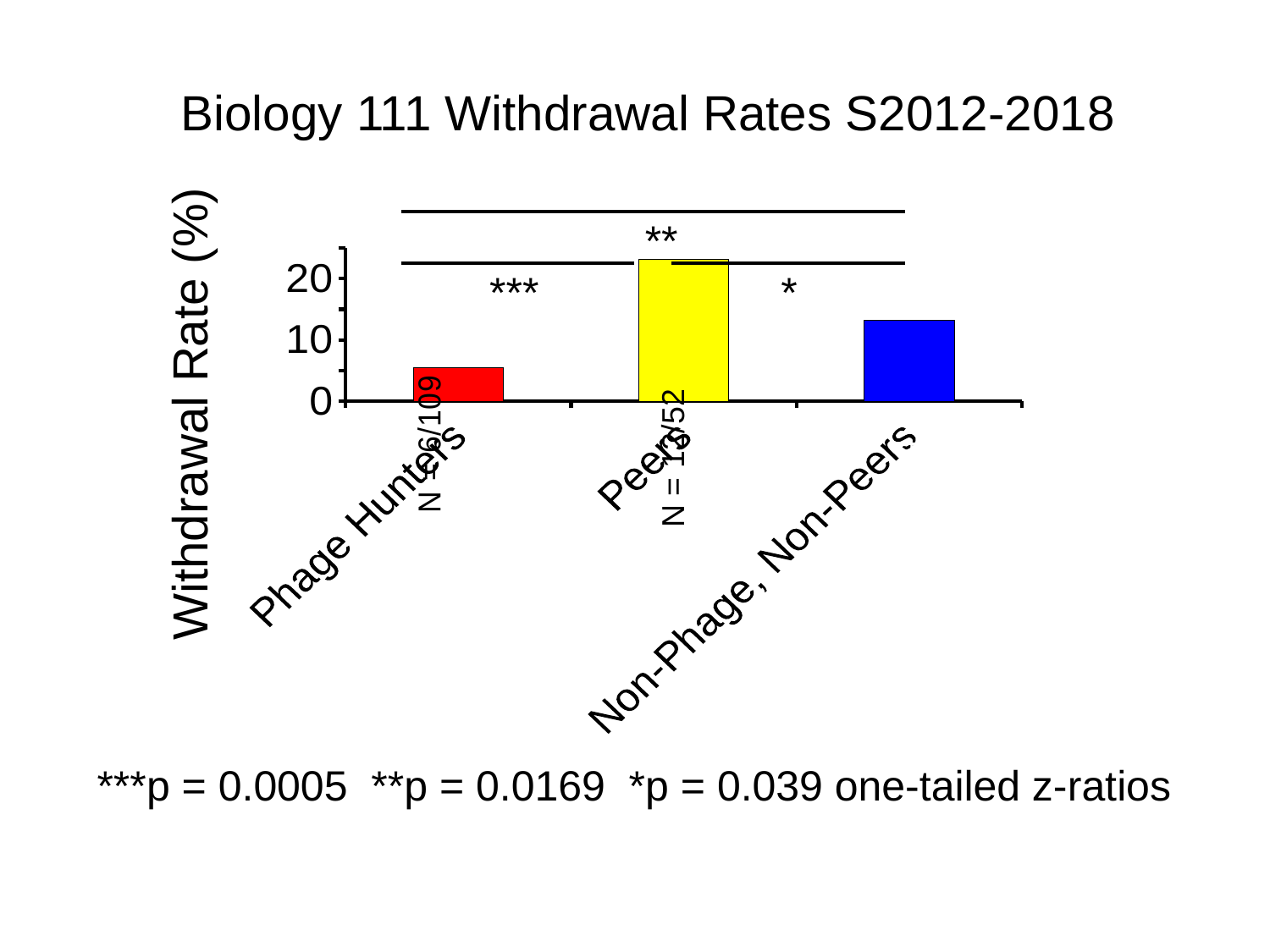

Biology 111 Withdrawal Rates S2012-2018
**

### Chart

| Category |  |
|---|---|
| Phage Hunters | 5.5 |
| Peers | 23.1 |
| Non-Phage, Non-Peers | 13.2 |
***
*
Withdrawal Rate (%)
N = 12/52
N = 27/204
***p = 0.0005  **p = 0.0169  *p = 0.039 one-tailed z-ratios